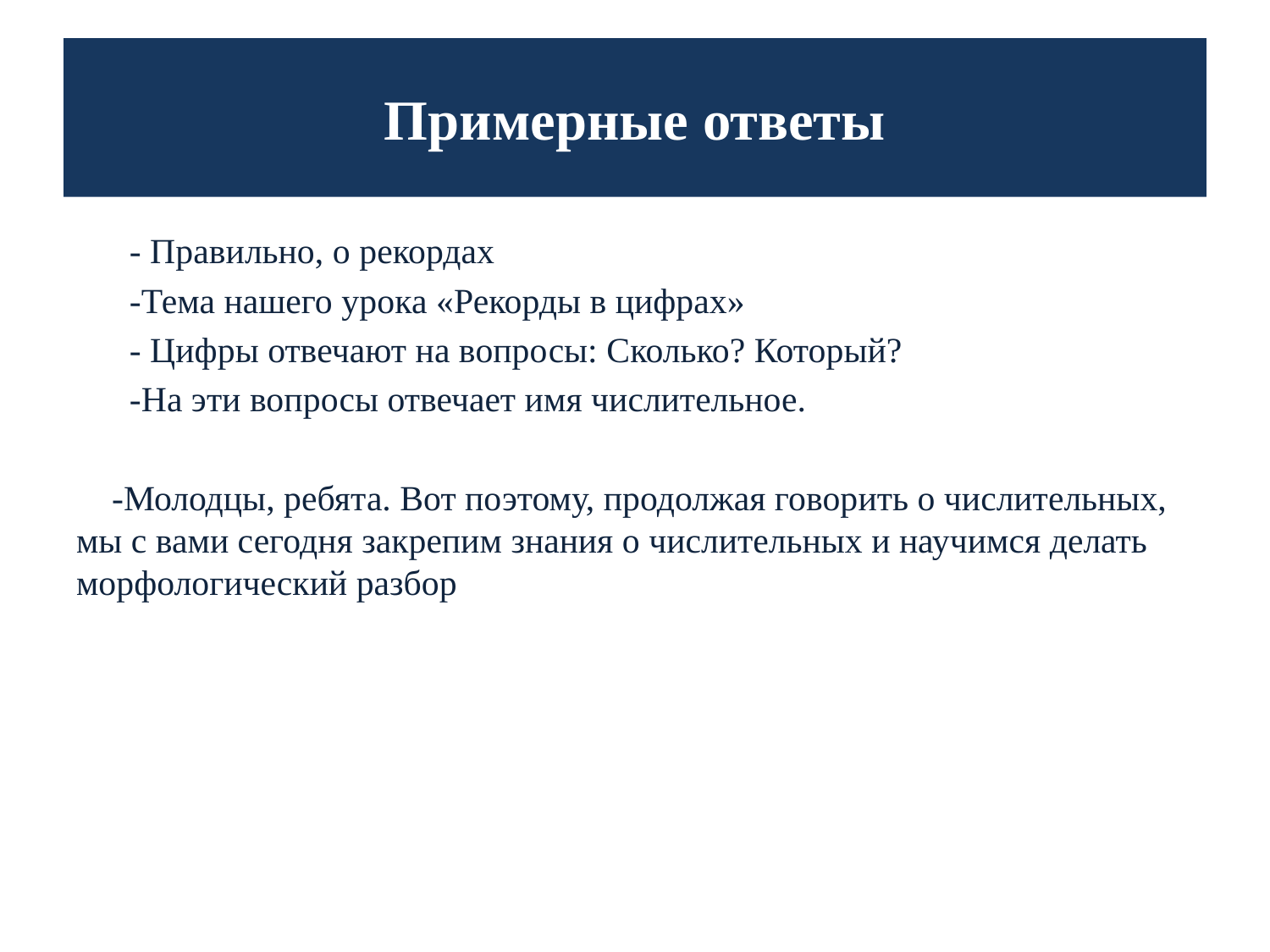

# Примерные ответы
      - Правильно, о рекордах
      -Тема нашего урока «Рекорды в цифрах»
      - Цифры отвечают на вопросы: Cколько? Который?
      -На эти вопросы отвечает имя числительное.

    -Молодцы, ребята. Вот поэтому, продолжая говорить о числительных, мы с вами сегодня закрепим знания о числительных и научимся делать морфологический разбор